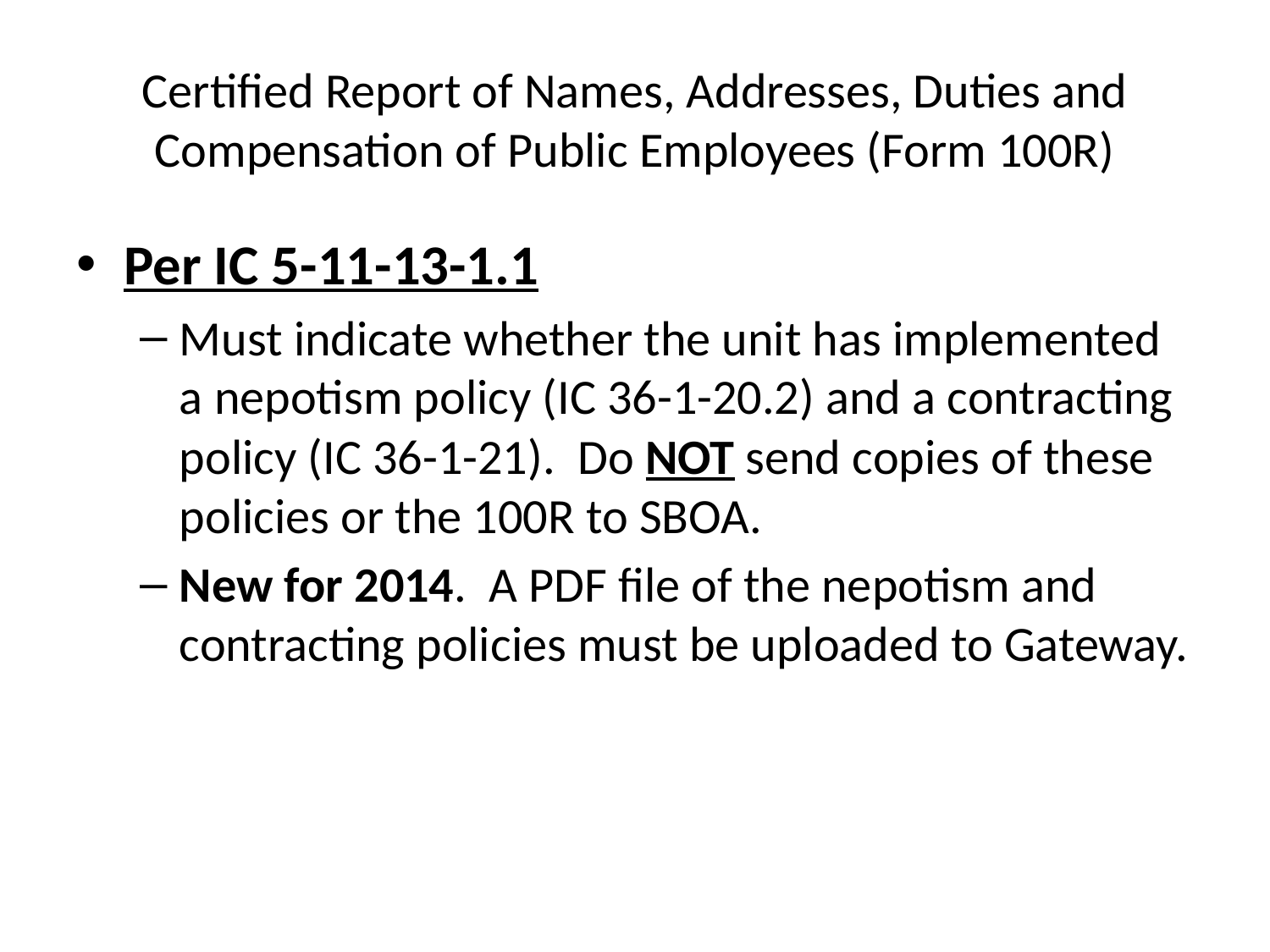

# Certified Report of Names, Addresses, Duties and Compensation of Public Employees (Form 100R)
Per IC 5-11-13-1.1
Must indicate whether the unit has implemented a nepotism policy (IC 36-1-20.2) and a contracting policy (IC 36-1-21).  Do NOT send copies of these policies or the 100R to SBOA.
New for 2014.  A PDF file of the nepotism and contracting policies must be uploaded to Gateway.